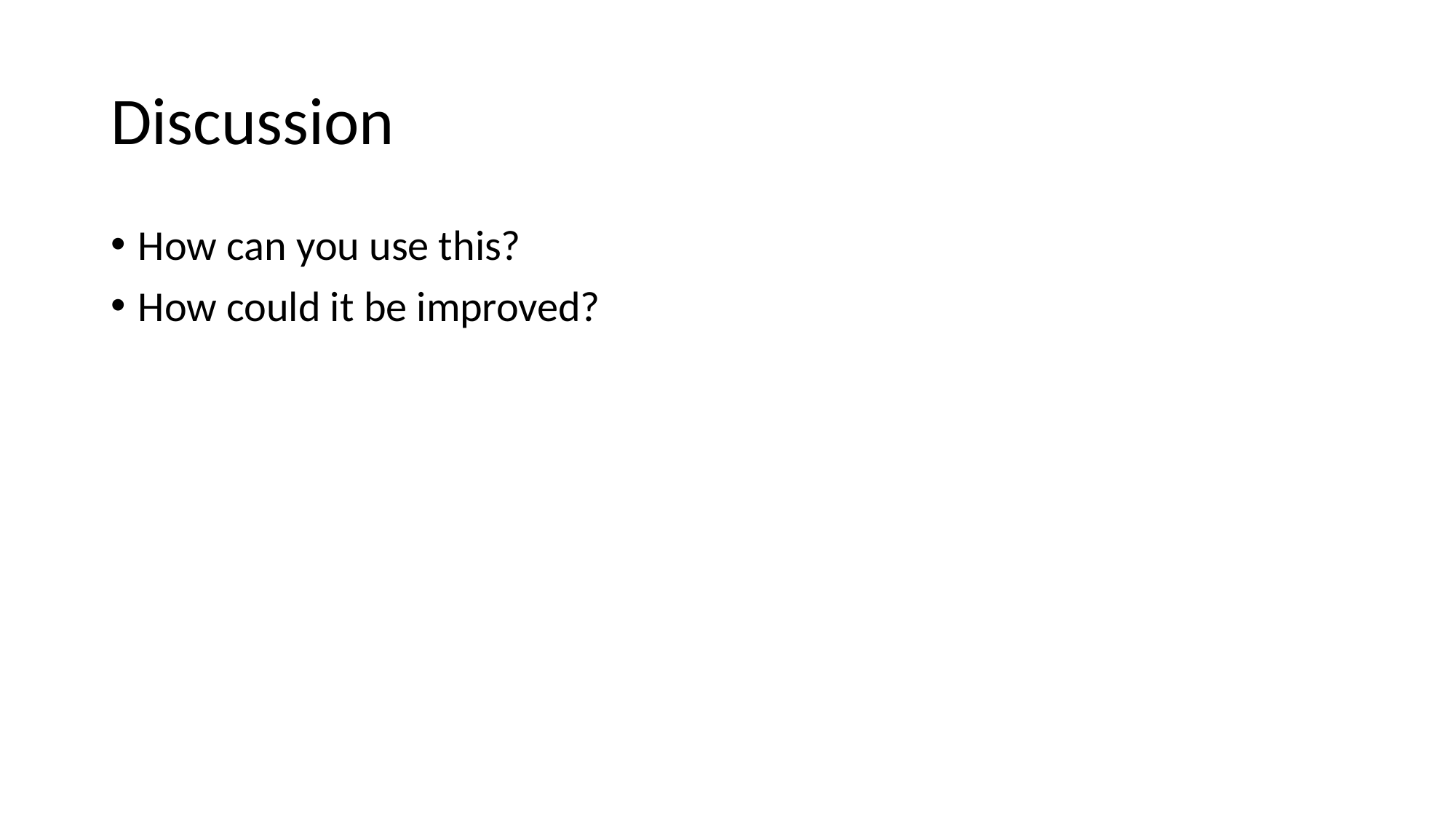

# Discussion
How can you use this?
How could it be improved?